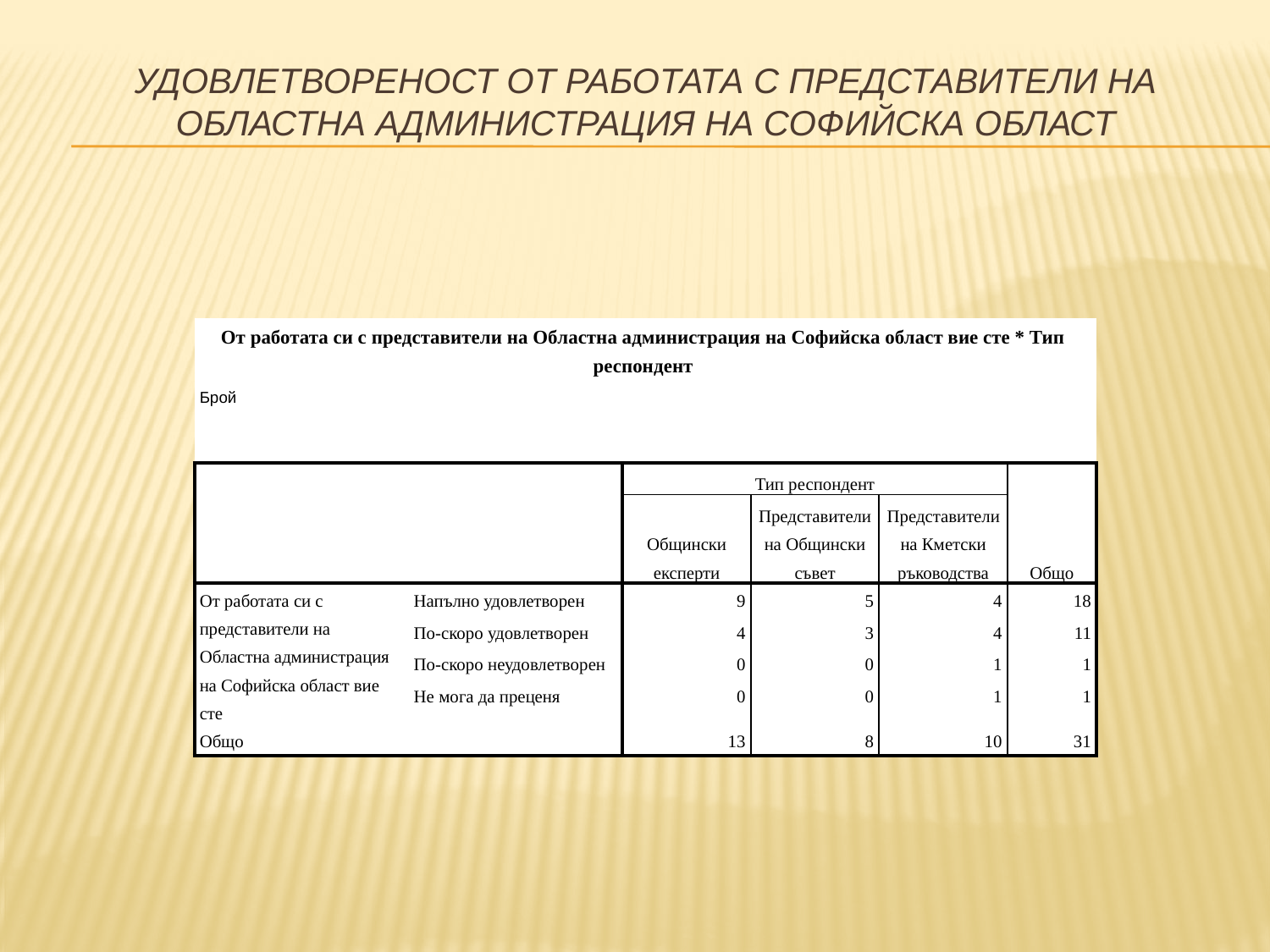

# Удовлетвореност от работата с представители на Областна администрация на Софийска област
| От работата си с представители на Областна администрация на Софийска област вие сте \* Тип респондент |  |  |  |  |  |
| --- | --- | --- | --- | --- | --- |
| Брой |  |  |  |  |  |
|  |  | Тип респондент |  |  | Общо |
|  |  | Общински експерти | Представители на Общински съвет | Представители на Кметски ръководства |  |
| От работата си с представители на Областна администрация на Софийска област вие сте | Напълно удовлетворен | 9 | 5 | 4 | 18 |
|  | По-скоро удовлетворен | 4 | 3 | 4 | 11 |
|  | По-скоро неудовлетворен | 0 | 0 | 1 | 1 |
|  | Не мога да преценя | 0 | 0 | 1 | 1 |
| Общо |  | 13 | 8 | 10 | 31 |